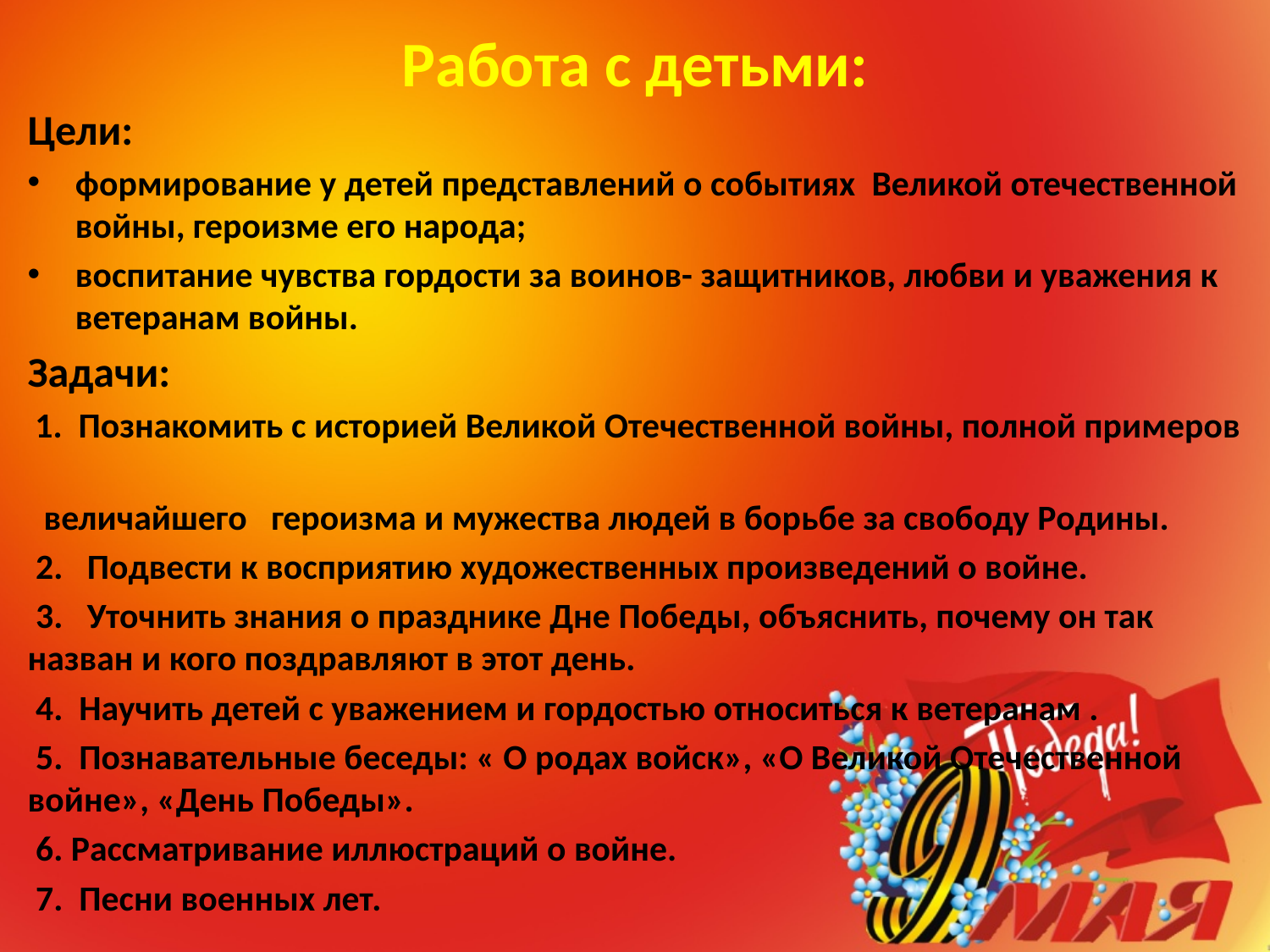

# Работа с детьми:
Цели:
формирование у детей представлений о событиях  Великой отечественной войны, героизме его народа;
воспитание чувства гордости за воинов- защитников, любви и уважения к ветеранам войны.
Задачи:
 1.  Познакомить с историей Великой Отечественной войны, полной примеров
  величайшего   героизма и мужества людей в борьбе за свободу Родины.
 2.   Подвести к восприятию художественных произведений о войне.
 3.   Уточнить знания о празднике Дне Победы, объяснить, почему он так назван и кого поздравляют в этот день.
 4.  Научить детей с уважением и гордостью относиться к ветеранам .
 5.  Познавательные беседы: « О родах войск», «О Великой Отечественной войне», «День Победы».
 6. Рассматривание иллюстраций о войне.
 7.  Песни военных лет.